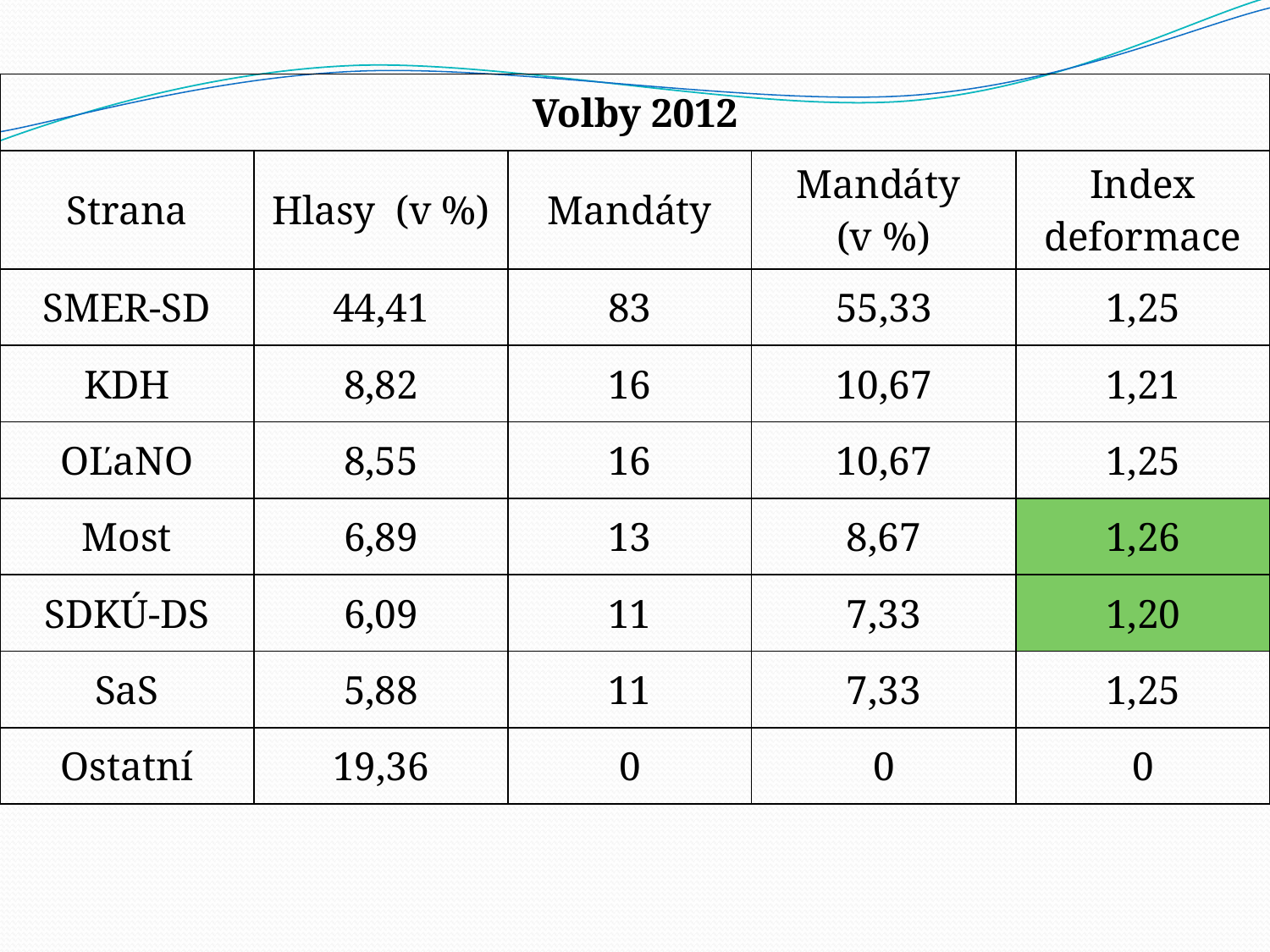

| Volby 2012 |  |  |  |  |
| --- | --- | --- | --- | --- |
| Strana | Hlasy (v %) | Mandáty | Mandáty (v %) | Index deformace |
| SMER-SD | 44,41 | 83 | 55,33 | 1,25 |
| KDH | 8,82 | 16 | 10,67 | 1,21 |
| OĽaNO | 8,55 | 16 | 10,67 | 1,25 |
| Most | 6,89 | 13 | 8,67 | 1,26 |
| SDKÚ-DS | 6,09 | 11 | 7,33 | 1,20 |
| SaS | 5,88 | 11 | 7,33 | 1,25 |
| Ostatní | 19,36 | 0 | 0 | 0 |